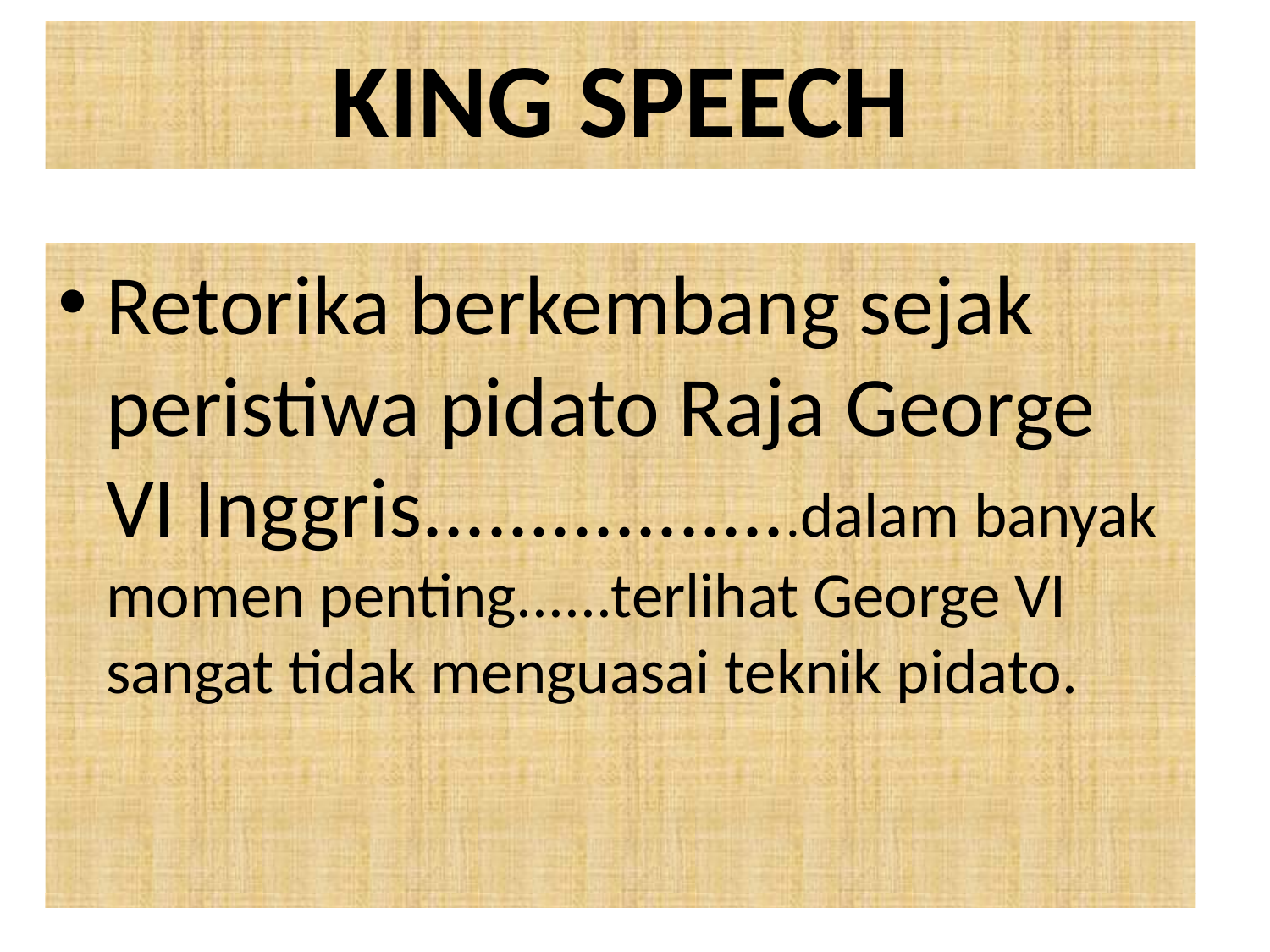

# KING SPEECH
Retorika berkembang sejak peristiwa pidato Raja George VI Inggris..................dalam banyak momen penting......terlihat George VI  sangat tidak menguasai teknik pidato.